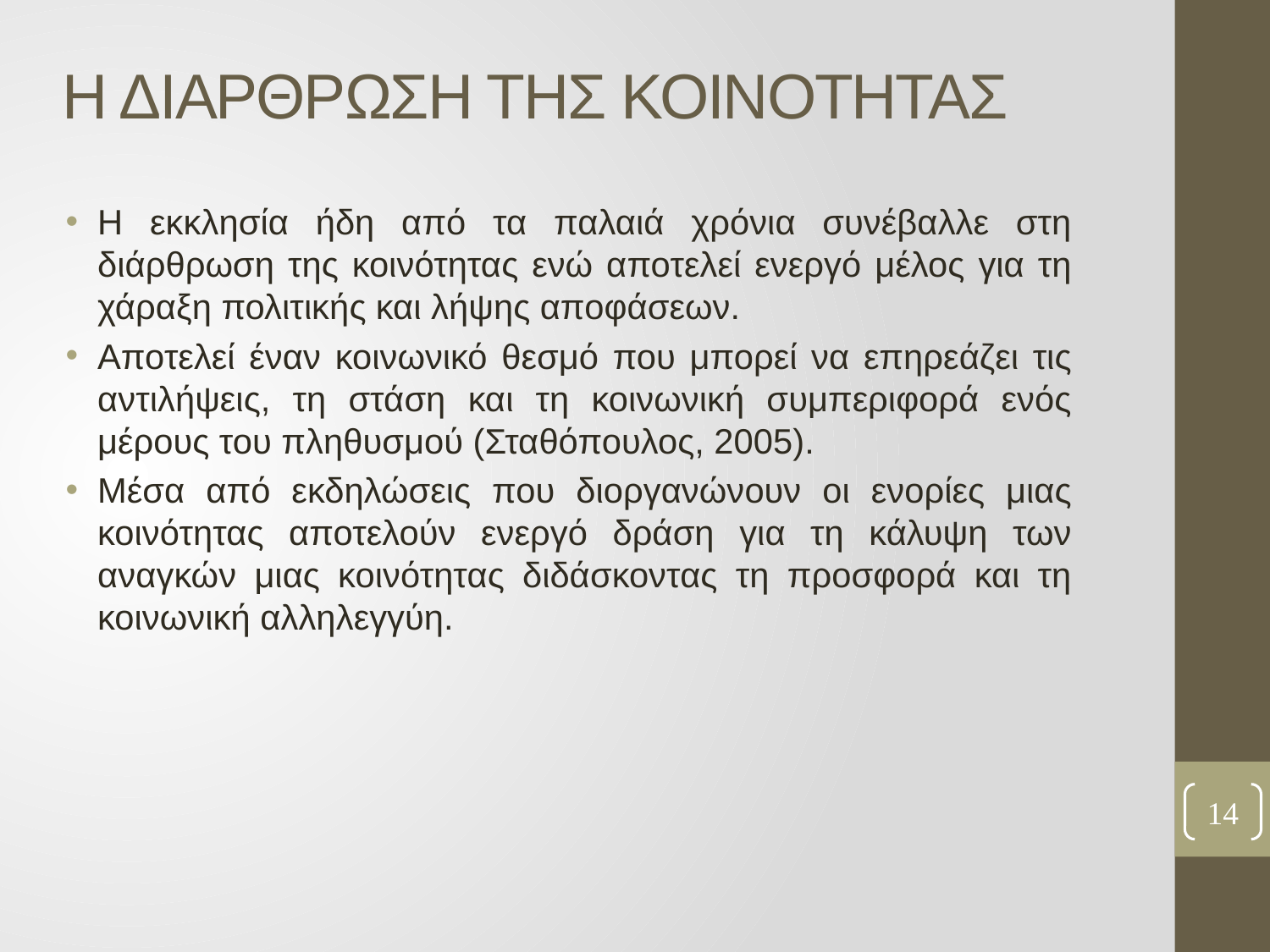

# Η ΔΙΑΡΘΡΩΣΗ ΤΗΣ ΚΟΙΝΟΤΗΤΑΣ
Η εκκλησία ήδη από τα παλαιά χρόνια συνέβαλλε στη διάρθρωση της κοινότητας ενώ αποτελεί ενεργό μέλος για τη χάραξη πολιτικής και λήψης αποφάσεων.
Αποτελεί έναν κοινωνικό θεσμό που μπορεί να επηρεάζει τις αντιλήψεις, τη στάση και τη κοινωνική συμπεριφορά ενός μέρους του πληθυσμού (Σταθόπουλος, 2005).
Μέσα από εκδηλώσεις που διοργανώνουν οι ενορίες μιας κοινότητας αποτελούν ενεργό δράση για τη κάλυψη των αναγκών μιας κοινότητας διδάσκοντας τη προσφορά και τη κοινωνική αλληλεγγύη.

14